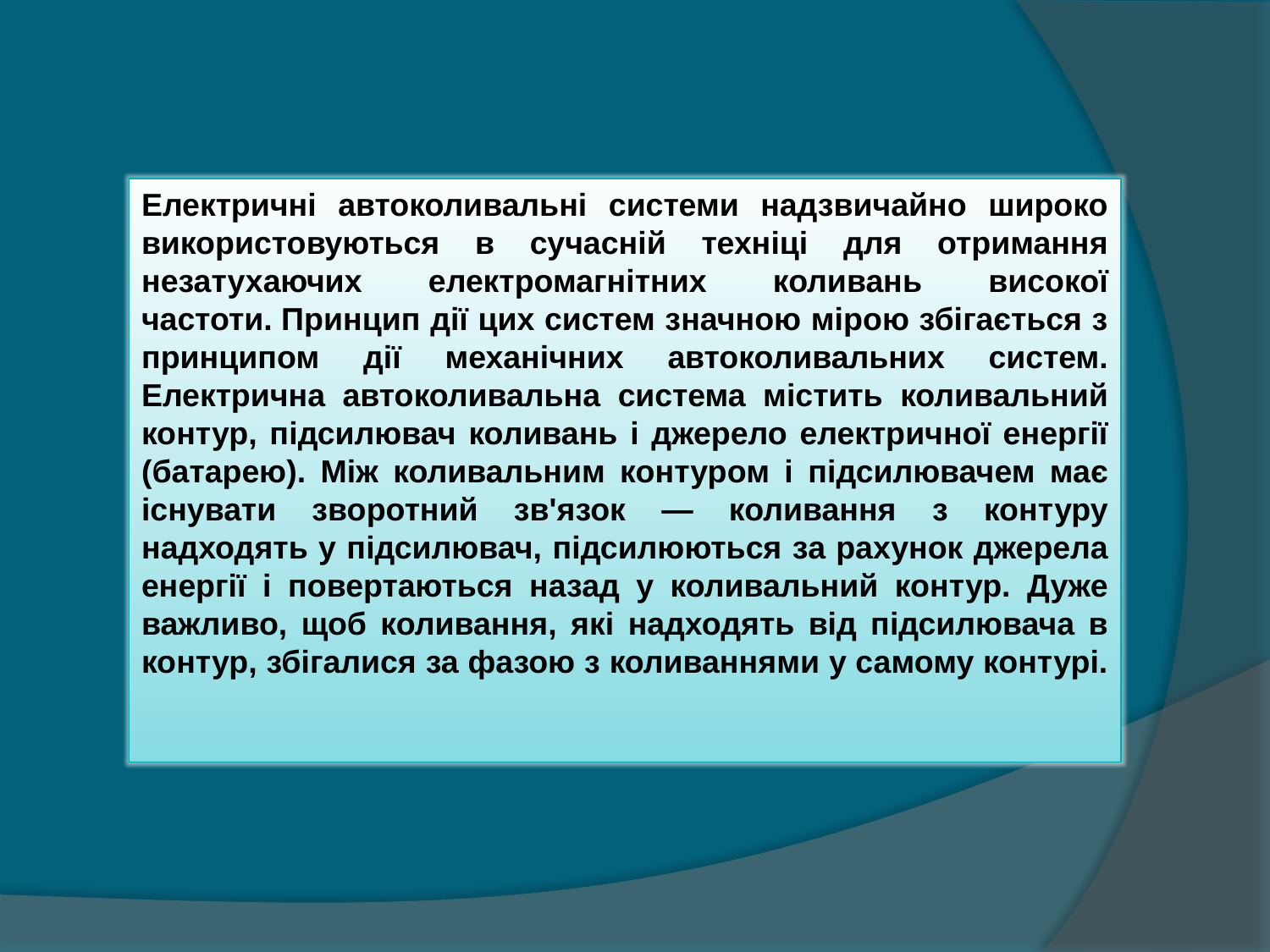

Електричні автоколивальні системи надзвичайно широко використовуються в сучасній техніці для отримання незатухаючих електромагнітних коливань високої частоти. Принцип дії цих систем значною мірою збігається з принципом дії механічних автоколивальних систем. Електрична автоколивальна система містить коливальний контур, підсилювач коливань і джерело електричної енергії (батарею). Між коливальним контуром і підсилювачем має існувати зворотний зв'язок — коливання з контуру надходять у підсилювач, підсилюються за рахунок джерела енергії і повертаються назад у коливальний контур. Дуже важливо, щоб коливання, які надходять від підсилювача в контур, збігалися за фазою з коливаннями у самому контурі.